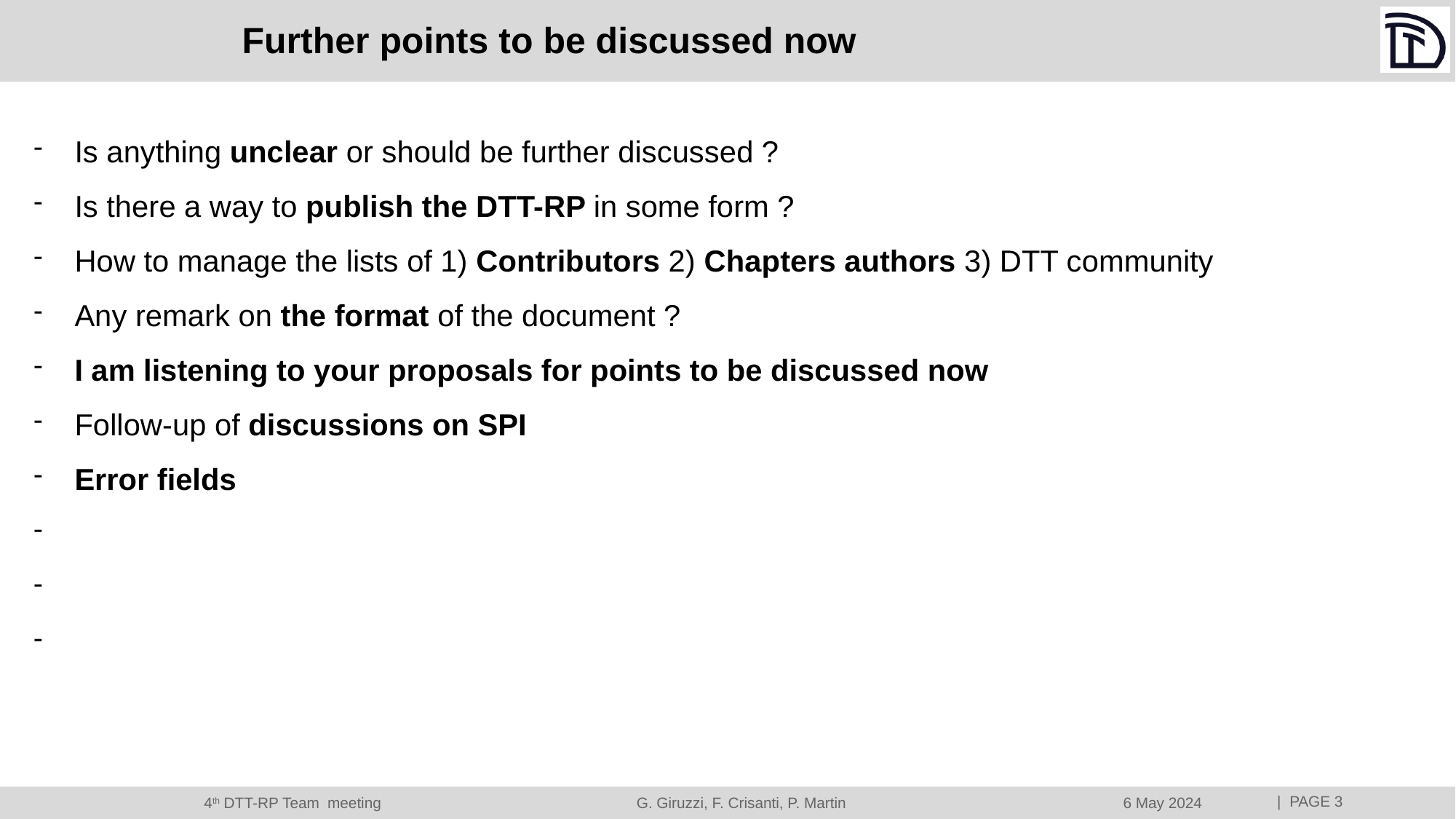

# Further points to be discussed now
Is anything unclear or should be further discussed ?
Is there a way to publish the DTT-RP in some form ?
How to manage the lists of 1) Contributors 2) Chapters authors 3) DTT community
Any remark on the format of the document ?
I am listening to your proposals for points to be discussed now
Follow-up of discussions on SPI
Error fields